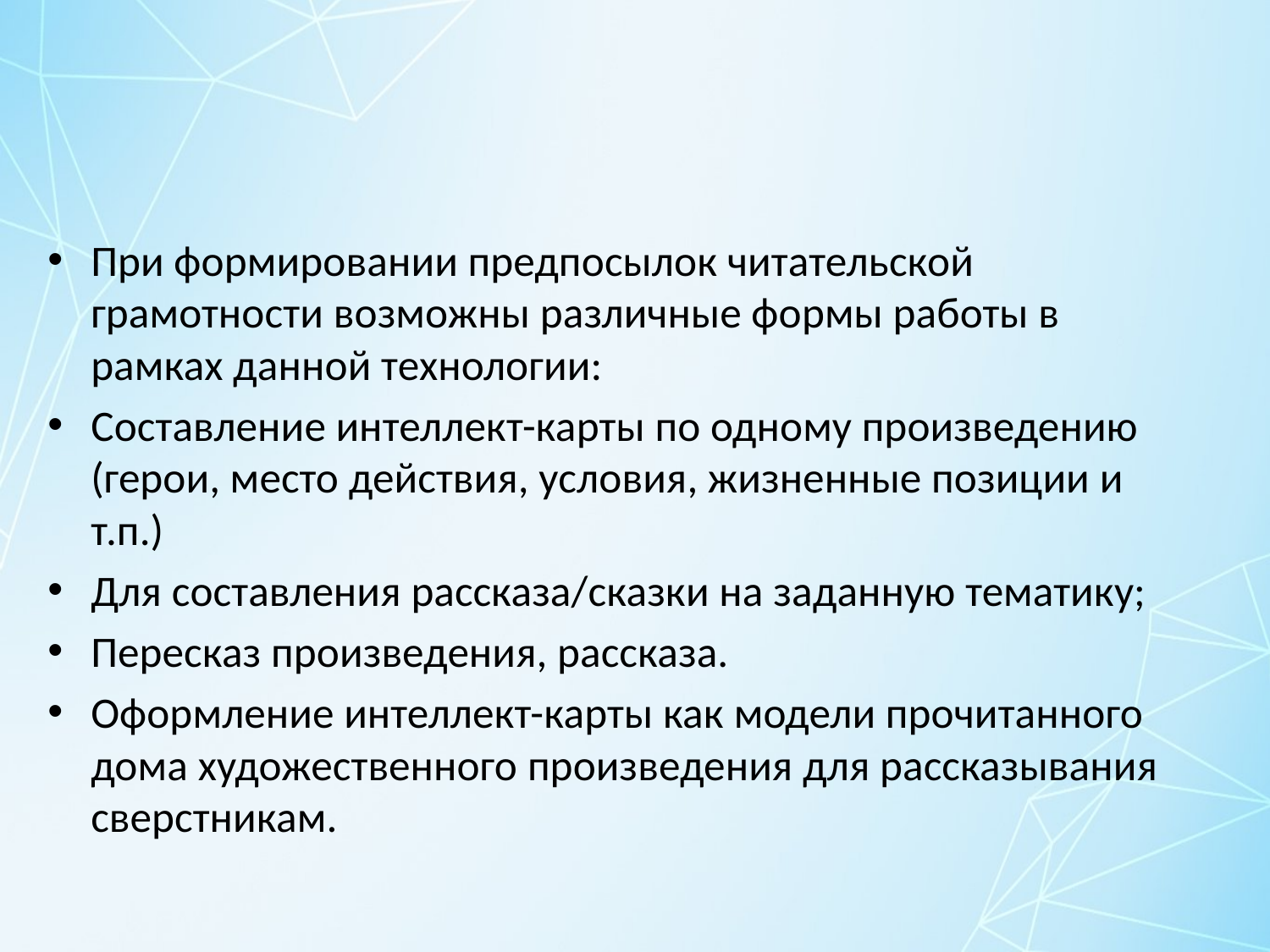

#
При формировании предпосылок читательской грамотности возможны различные формы работы в рамках данной технологии:
Составление интеллект-карты по одному произведению (герои, место действия, условия, жизненные позиции и т.п.)
Для составления рассказа/сказки на заданную тематику;
Пересказ произведения, рассказа.
Оформление интеллект-карты как модели прочитанного дома художественного произведения для рассказывания сверстникам.